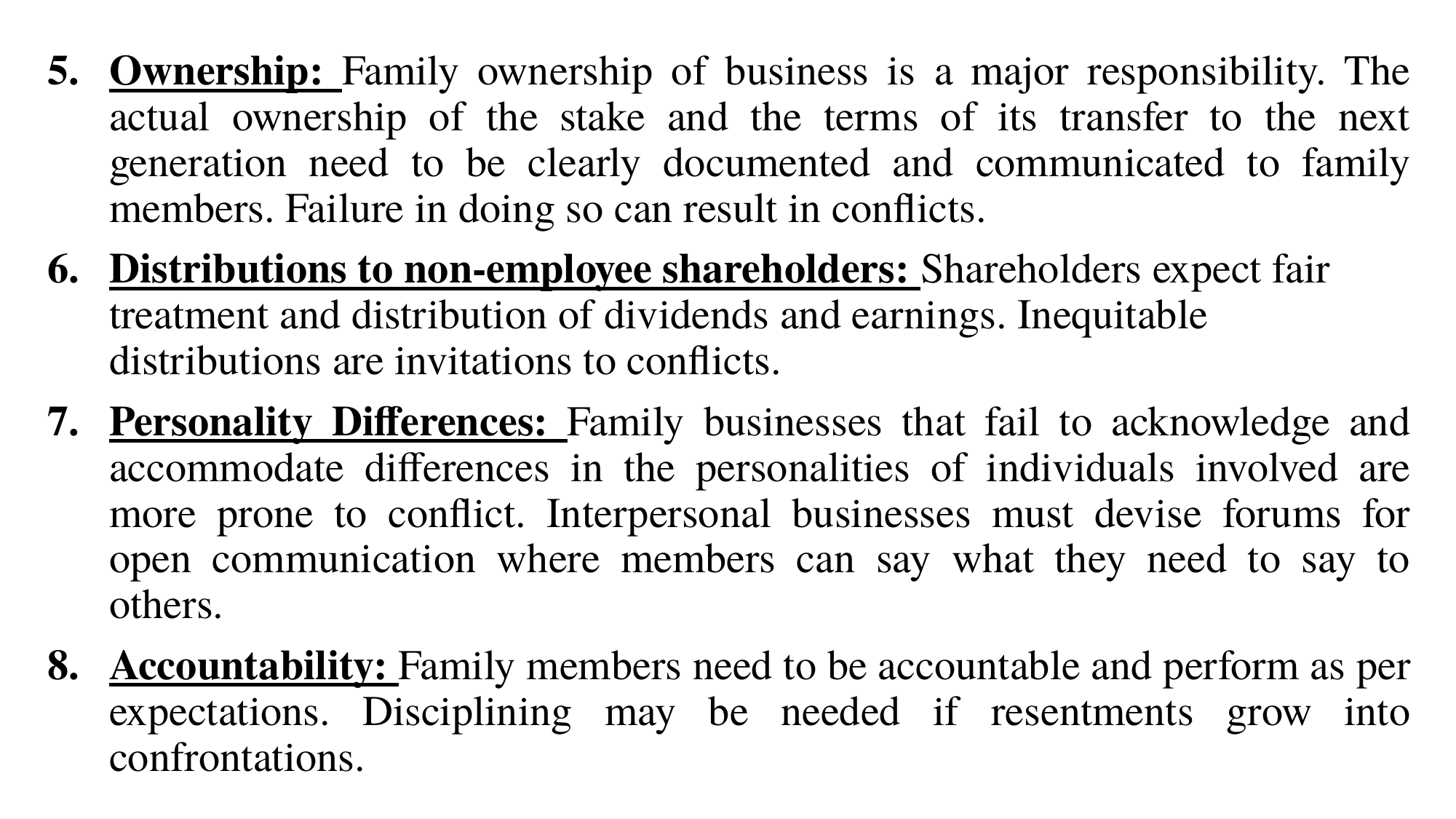

Ownership: Family ownership of business is a major responsibility. The actual ownership of the stake and the terms of its transfer to the next generation need to be clearly documented and communicated to family members. Failure in doing so can result in conflicts.
Distributions to non-employee shareholders: Shareholders expect fair treatment and distribution of dividends and earnings. Inequitable distributions are invitations to conflicts.
Personality Differences: Family businesses that fail to acknowledge and accommodate differences in the personalities of individuals involved are more prone to conflict. Interpersonal businesses must devise forums for open communication where members can say what they need to say to others.
Accountability: Family members need to be accountable and perform as per expectations. Disciplining may be needed if resentments grow into confrontations.